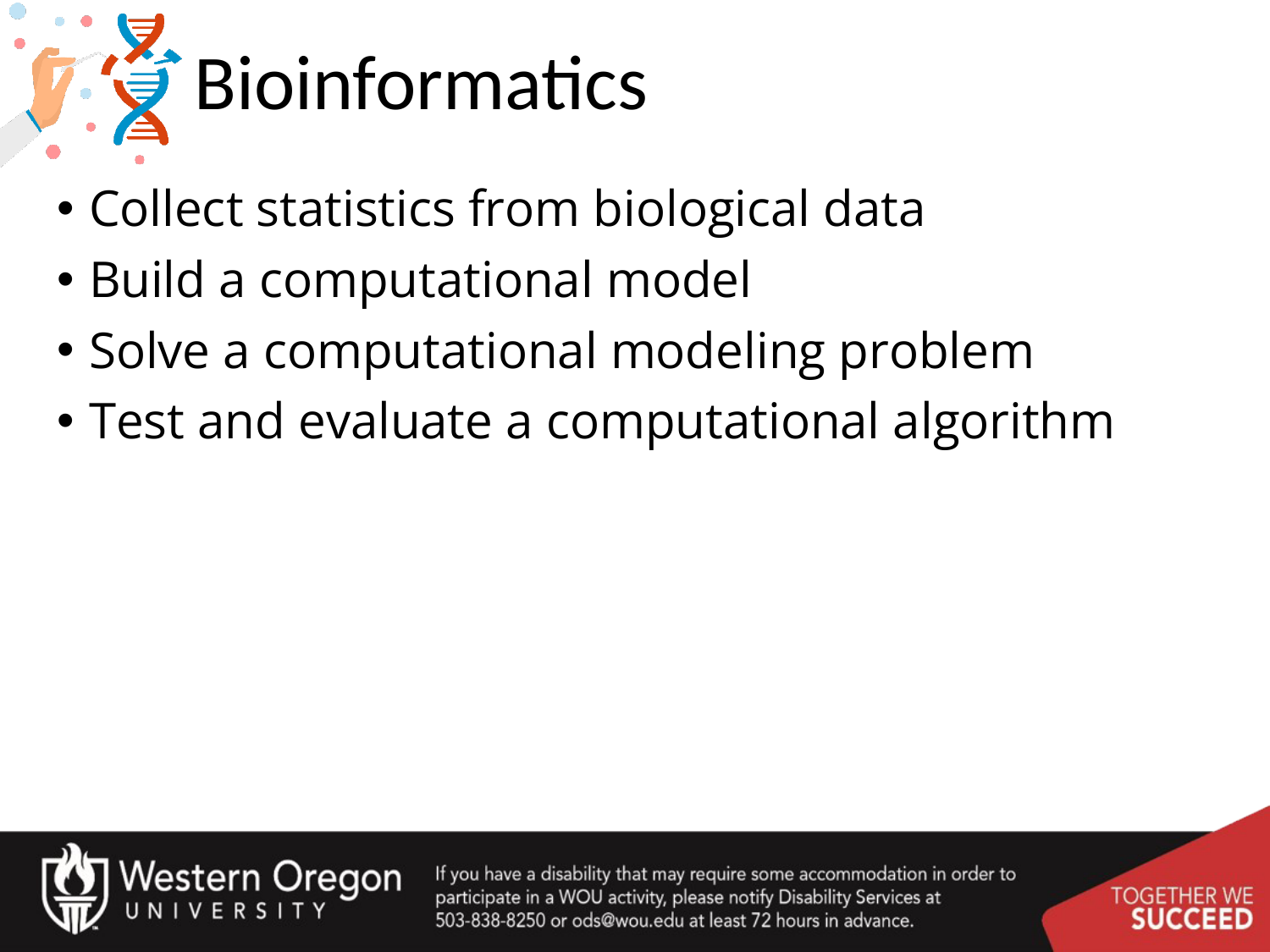

# Bioinformatics
Collect statistics from biological data
Build a computational model
Solve a computational modeling problem
Test and evaluate a computational algorithm